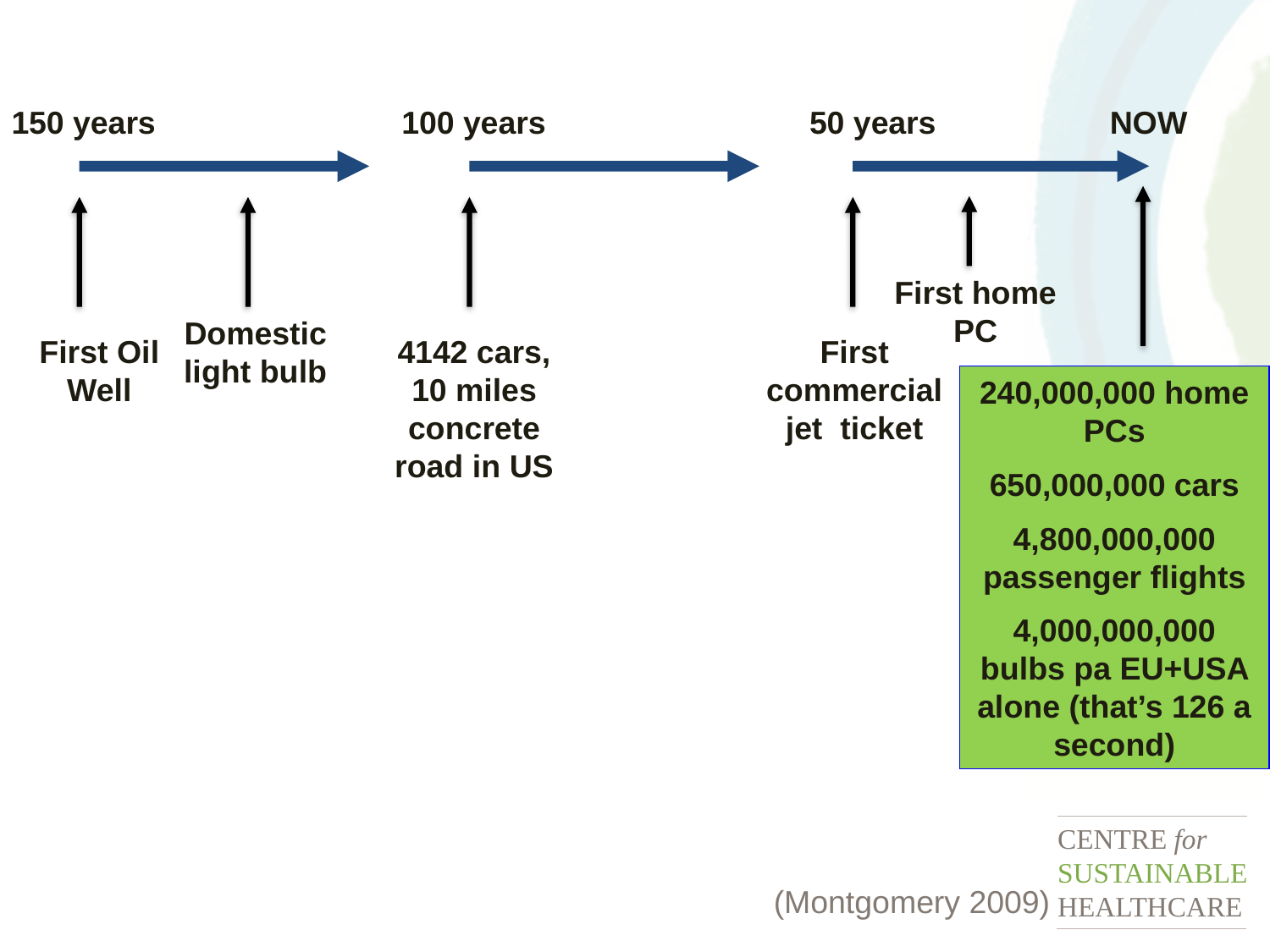

NOW
150 years
100 years
  50 years

First home PC
Domestic light bulb
First commercial jet  ticket
First Oil Well
4142 cars, 10 miles concrete road in US
240,000,000 home PCs
650,000,000 cars
4,800,000,000 passenger flights
4,000,000,000 bulbs pa EU+USA alone (that’s 126 a second)
(Montgomery 2009)